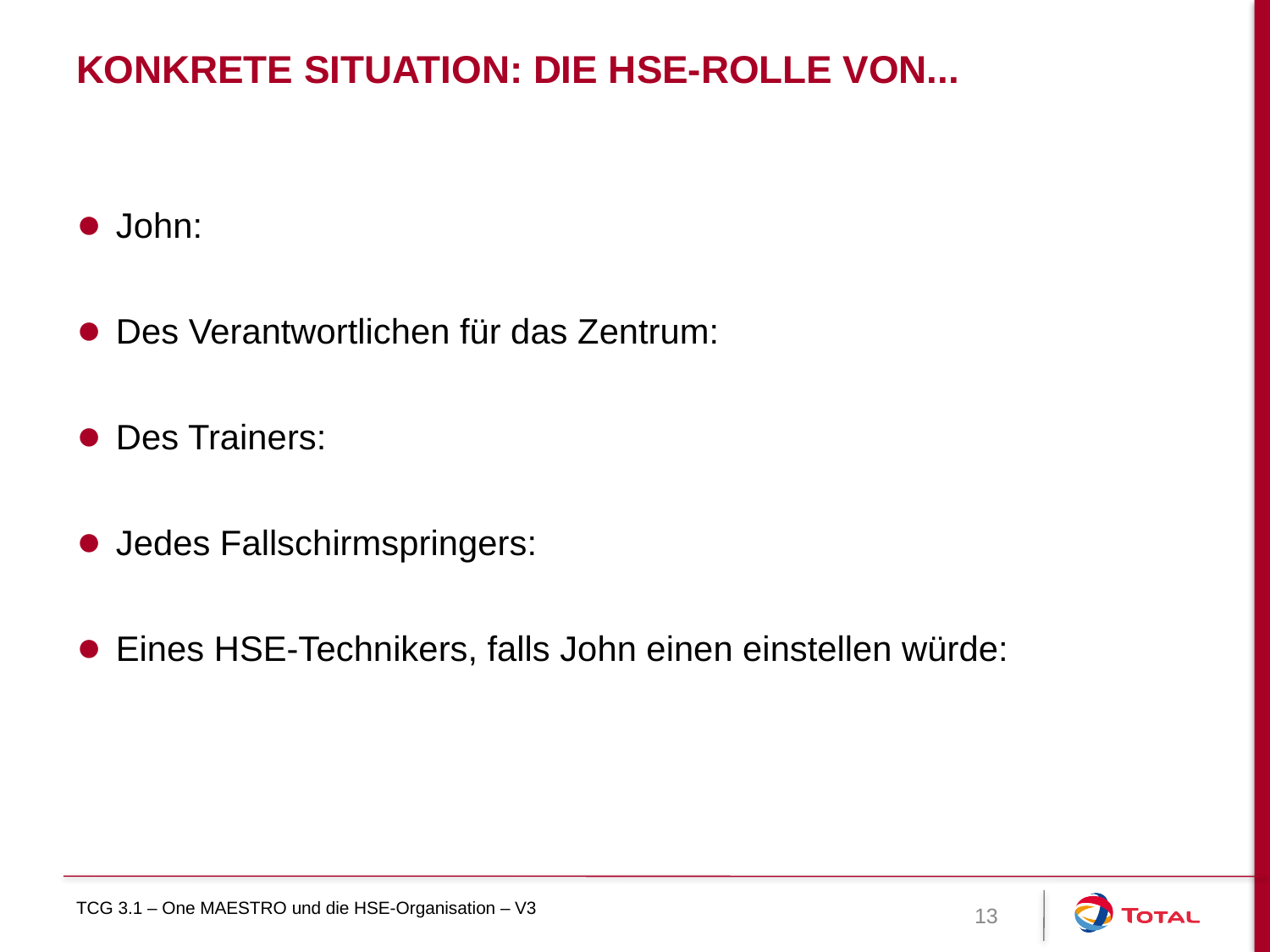

# KONKRETE SITUATION: DIE HSE-ROLLE VON...
John:

Des Verantwortlichen für das Zentrum:

Des Trainers:

Jedes Fallschirmspringers:

Eines HSE-Technikers, falls John einen einstellen würde:

TCG 3.1 – One MAESTRO und die HSE-Organisation – V3
13